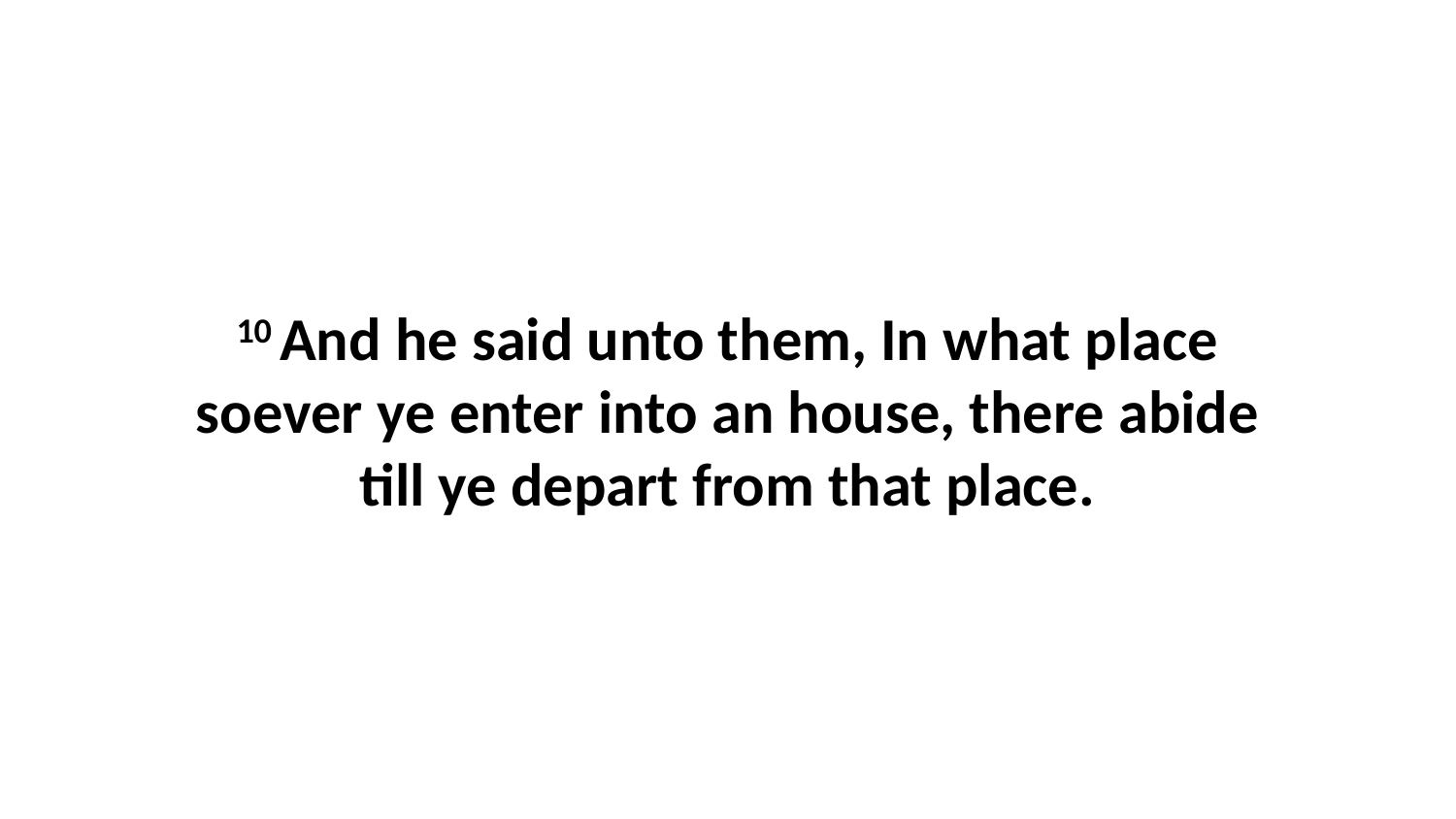

10 And he said unto them, In what place soever ye enter into an house, there abide till ye depart from that place.